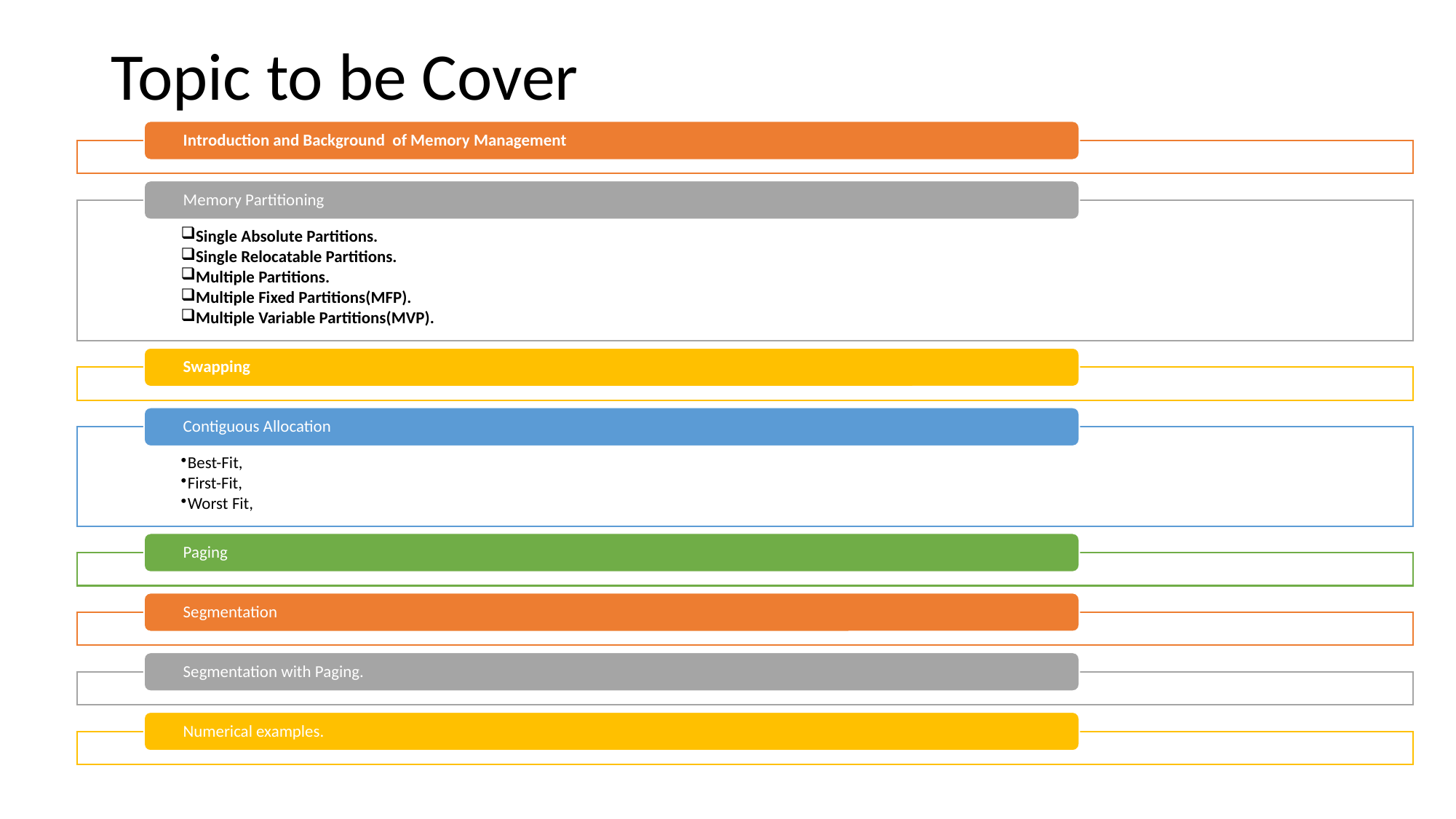

# Topic to be Cover
Introduction and Background  of Memory Management
Single Absolute Partitions.
Single Relocatable Partitions.
Multiple Partitions.
Multiple Fixed Partitions(MFP).
Multiple Variable Partitions(MVP).
Memory Partitioning
Swapping
Best-Fit,
First-Fit,
Worst Fit,
Contiguous Allocation
Paging
Segmentation
Segmentation with Paging.
Numerical examples.